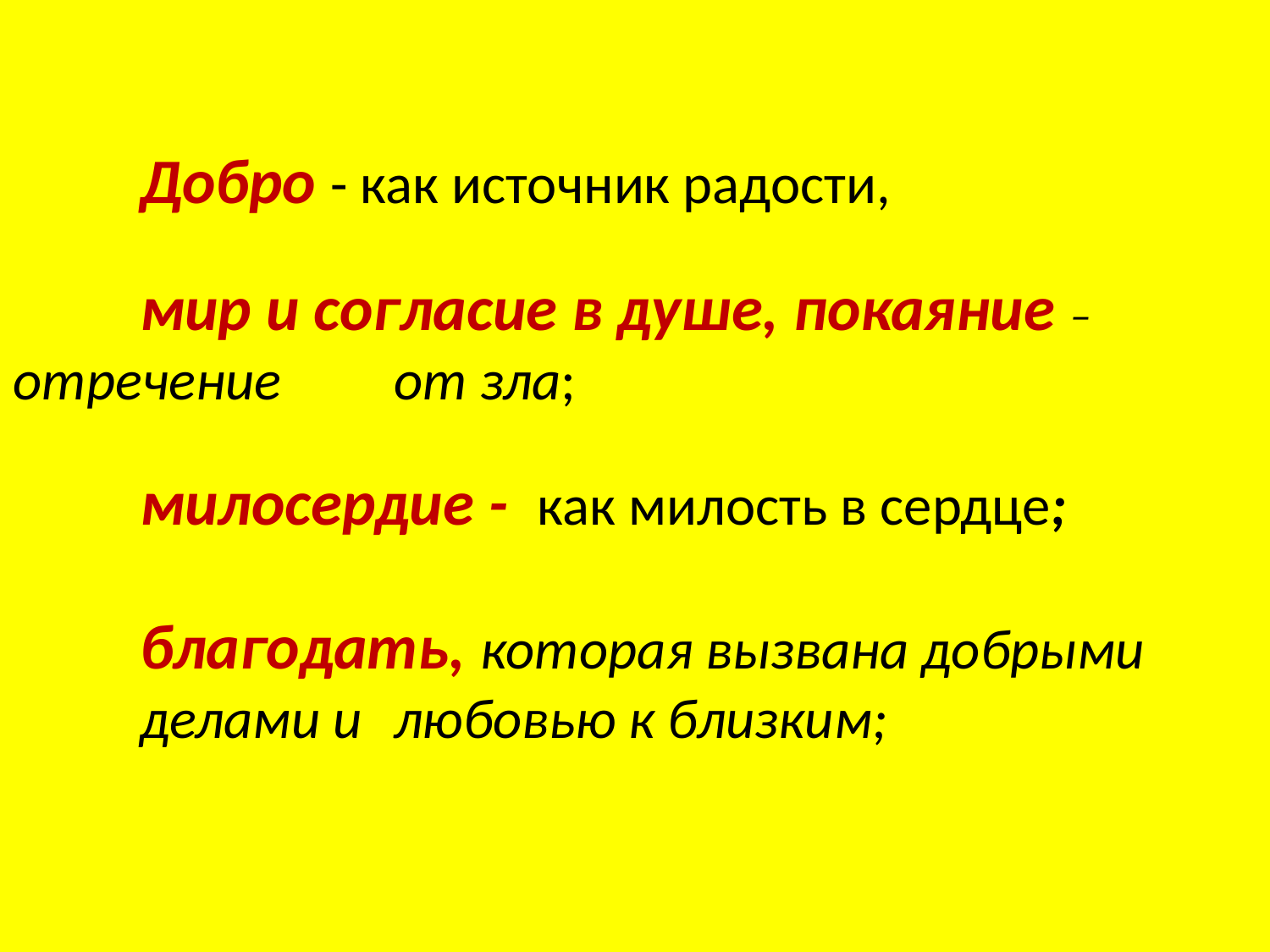

Добро - как источник радости,

 	мир и согласие в душе, покаяние – 	отречение 	от зла;

	милосердие -  как милость в сердце;

	благодать, которая вызвана добрыми 	делами и 	любовью к близким;
#